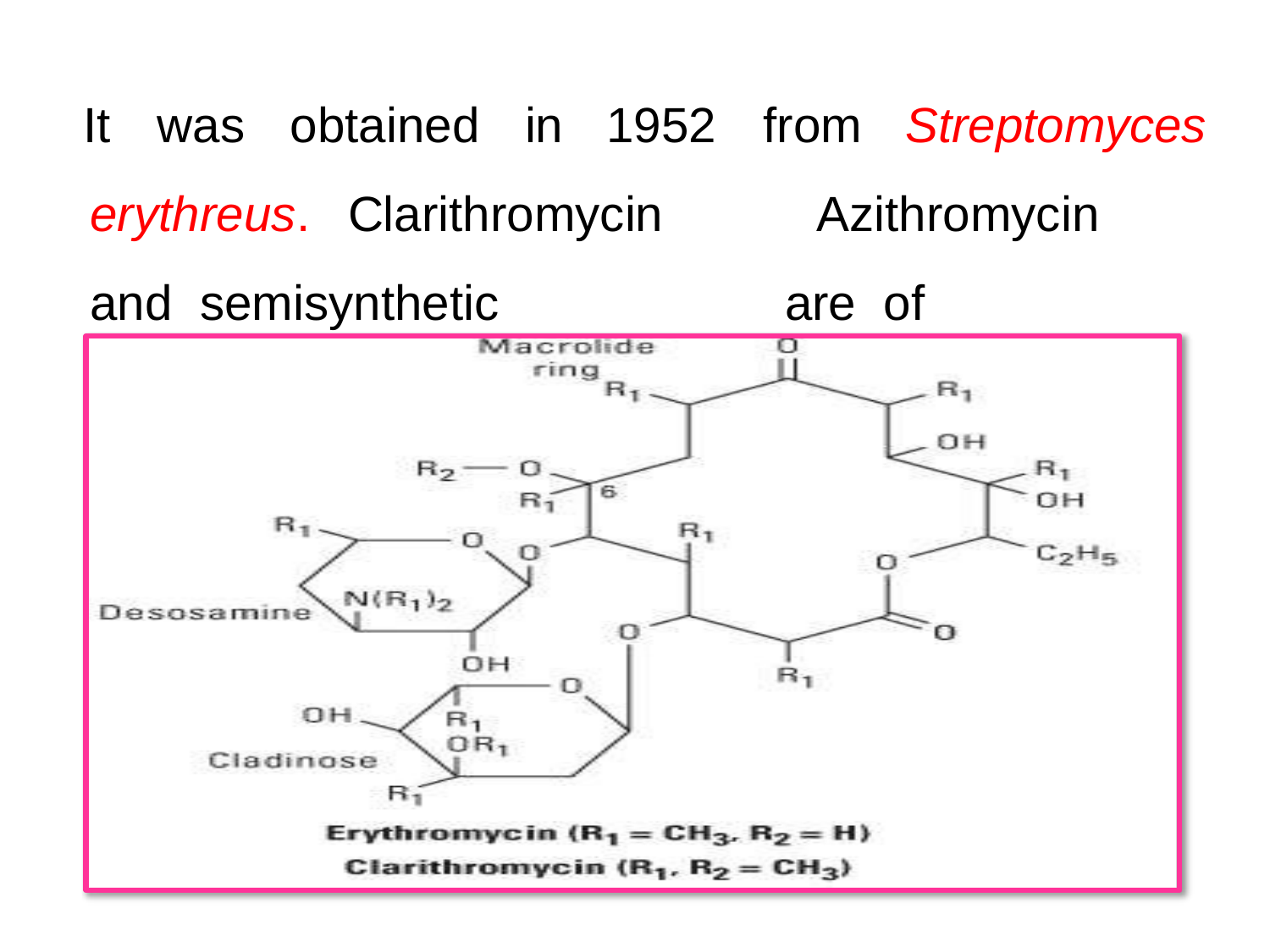

It	was	obtained	in
1952	from
Streptomyces
erythreus.	Clarithromycin	and  semisynthetic	derivatives
Azithromycin	are  of	Erythromycin.